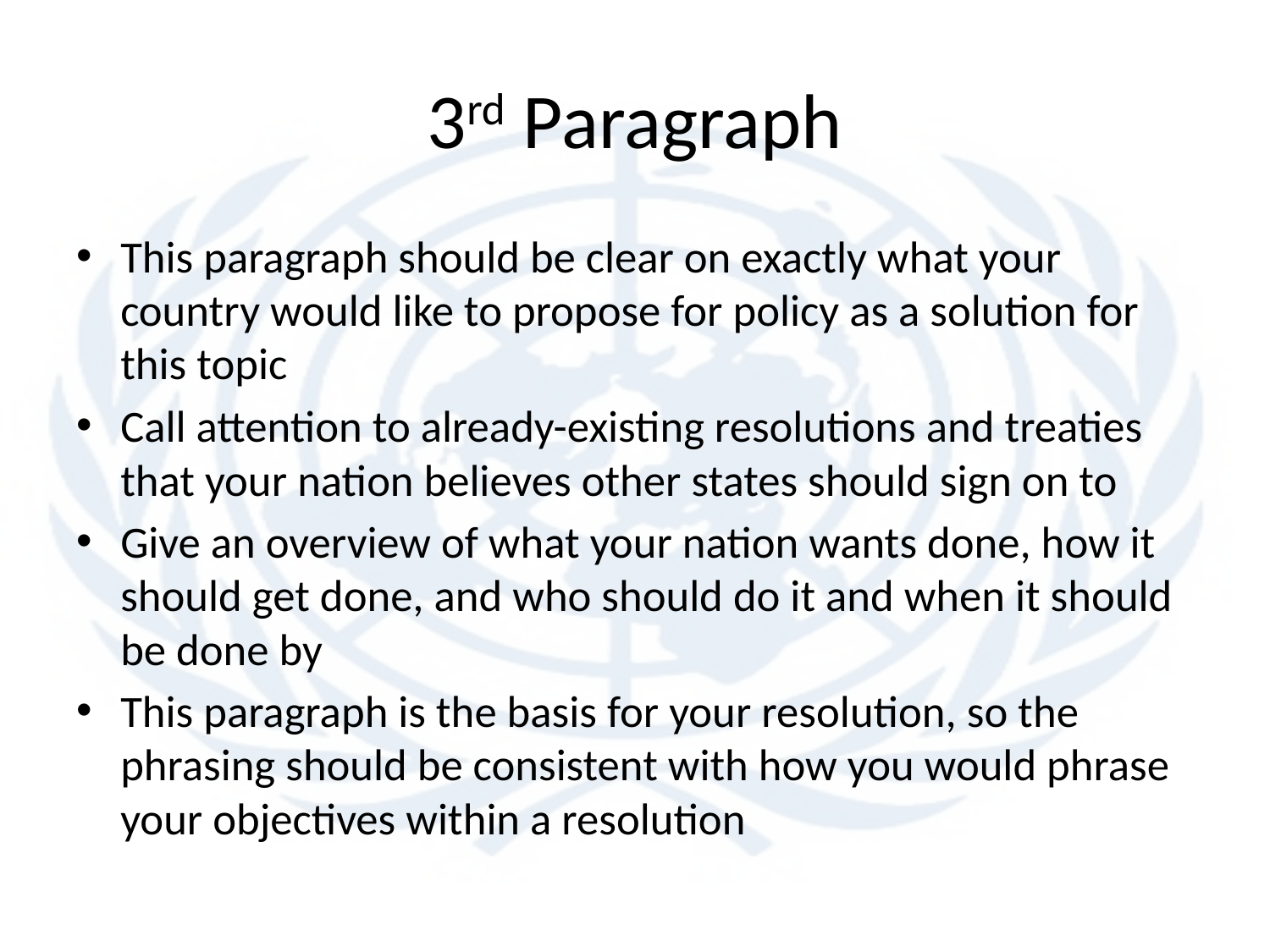

# 3rd Paragraph
This paragraph should be clear on exactly what your country would like to propose for policy as a solution for this topic
Call attention to already-existing resolutions and treaties that your nation believes other states should sign on to
Give an overview of what your nation wants done, how it should get done, and who should do it and when it should be done by
This paragraph is the basis for your resolution, so the phrasing should be consistent with how you would phrase your objectives within a resolution